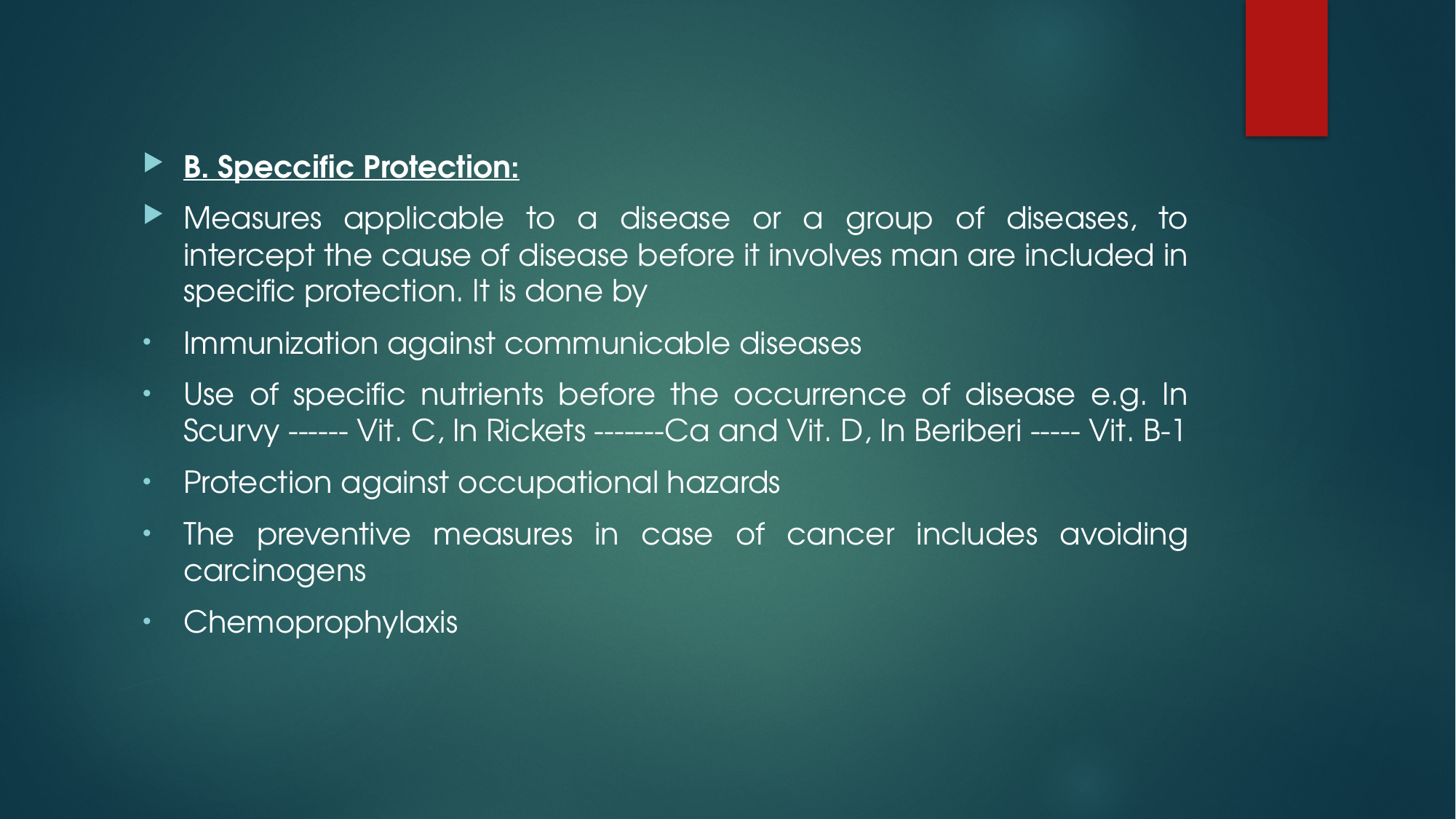

B. Speccific Protection:
Measures applicable to a disease or a group of diseases, to intercept the cause of disease before it involves man are included in specific protection. It is done by
Immunization against communicable diseases
Use of specific nutrients before the occurrence of disease e.g. In Scurvy ------ Vit. C, In Rickets -------Ca and Vit. D, In Beriberi ----- Vit. B-1
Protection against occupational hazards
The preventive measures in case of cancer includes avoiding carcinogens
Chemoprophylaxis